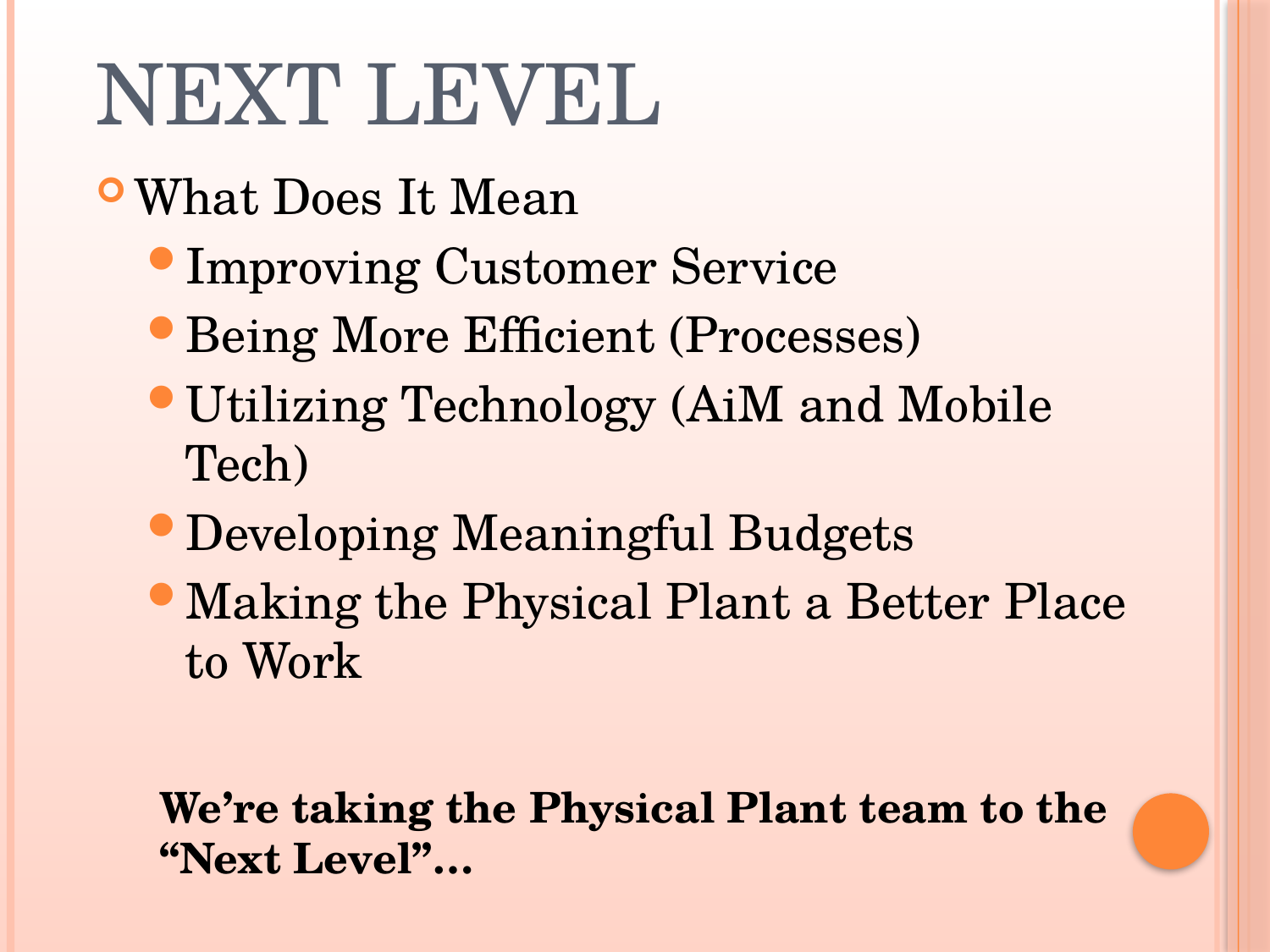

# Next Level
What Does It Mean
Improving Customer Service
Being More Efficient (Processes)
Utilizing Technology (AiM and Mobile Tech)
Developing Meaningful Budgets
Making the Physical Plant a Better Place to Work

We’re taking the Physical Plant team to the “Next Level”…